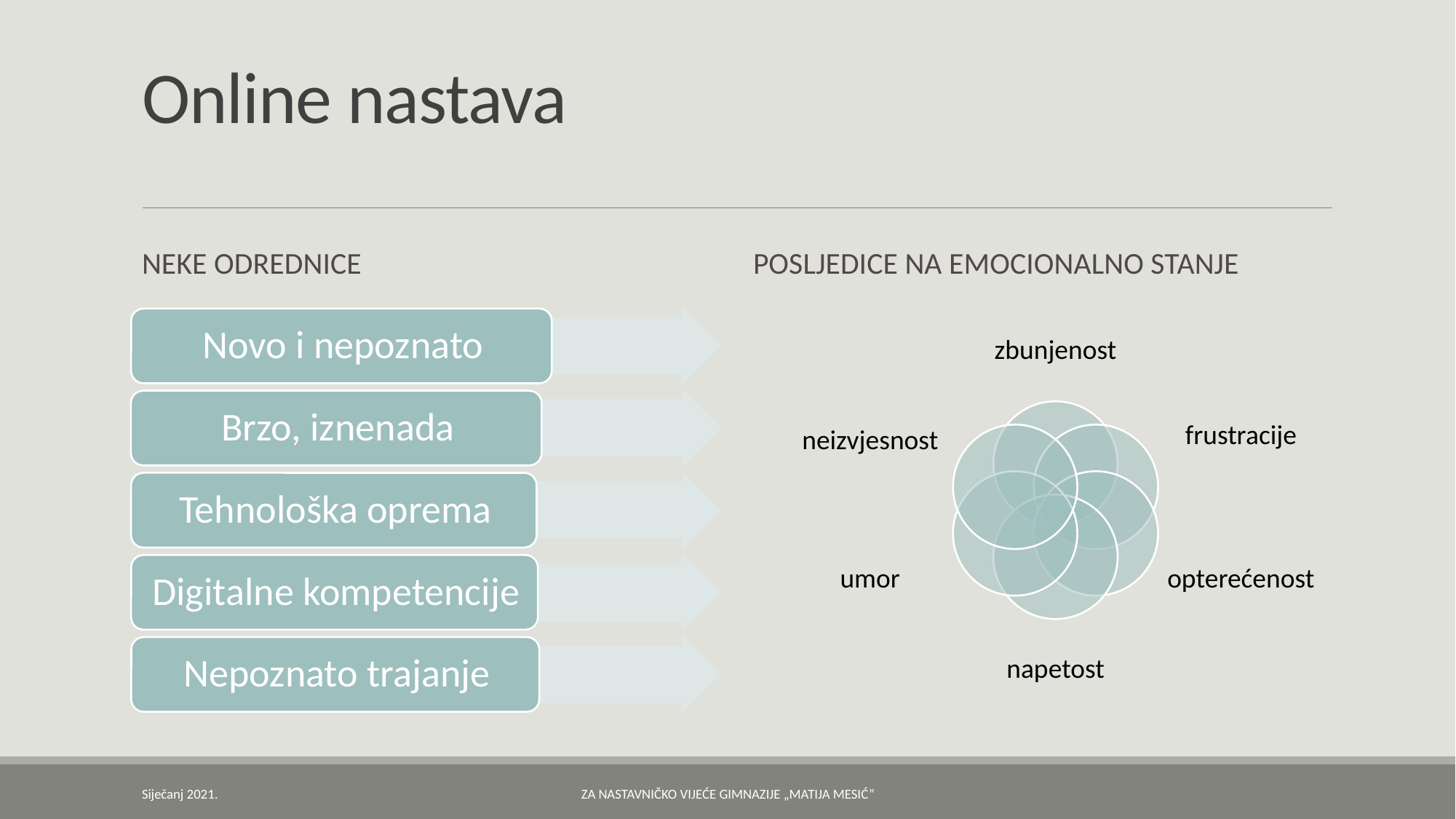

# Online nastava
Neke odrednice
Posljedice na emocionalno stanje
Novo i nepoznato

Brzo, iznenada
Tehnološka oprema
Digitalne kompetencije
Nepoznato trajanje
zbunjenost
frustracije
opterećenost
napetost
umor
neizvjesnost
Siječanj 2021.
ZA NASTAVNIČKO VIJEĆE GIMNAZIJE „MATIJA MESIĆ”